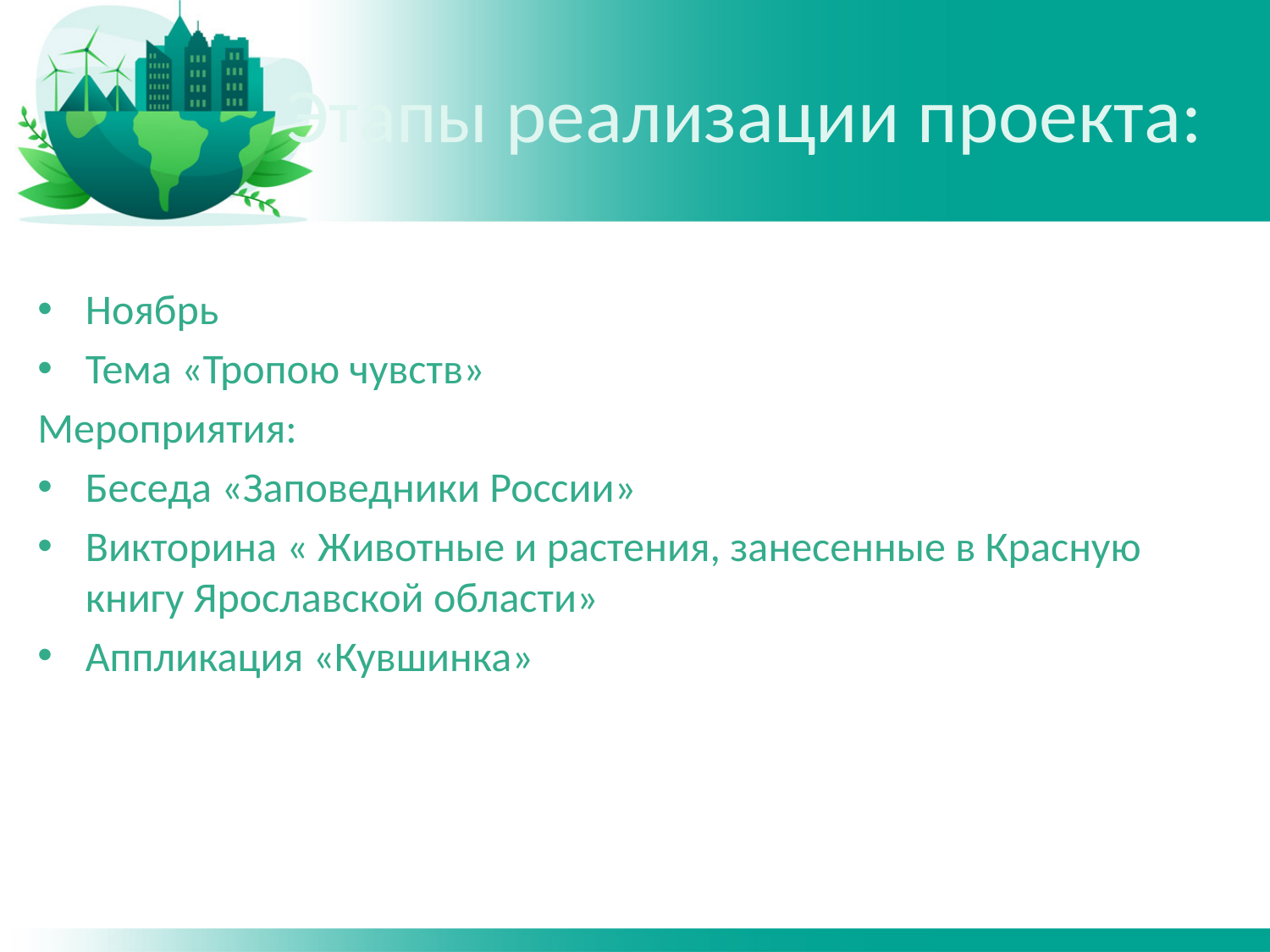

# Этапы реализации проекта:
Ноябрь
Тема «Тропою чувств»
Мероприятия:
Беседа «Заповедники России»
Викторина « Животные и растения, занесенные в Красную книгу Ярославской области»
Аппликация «Кувшинка»